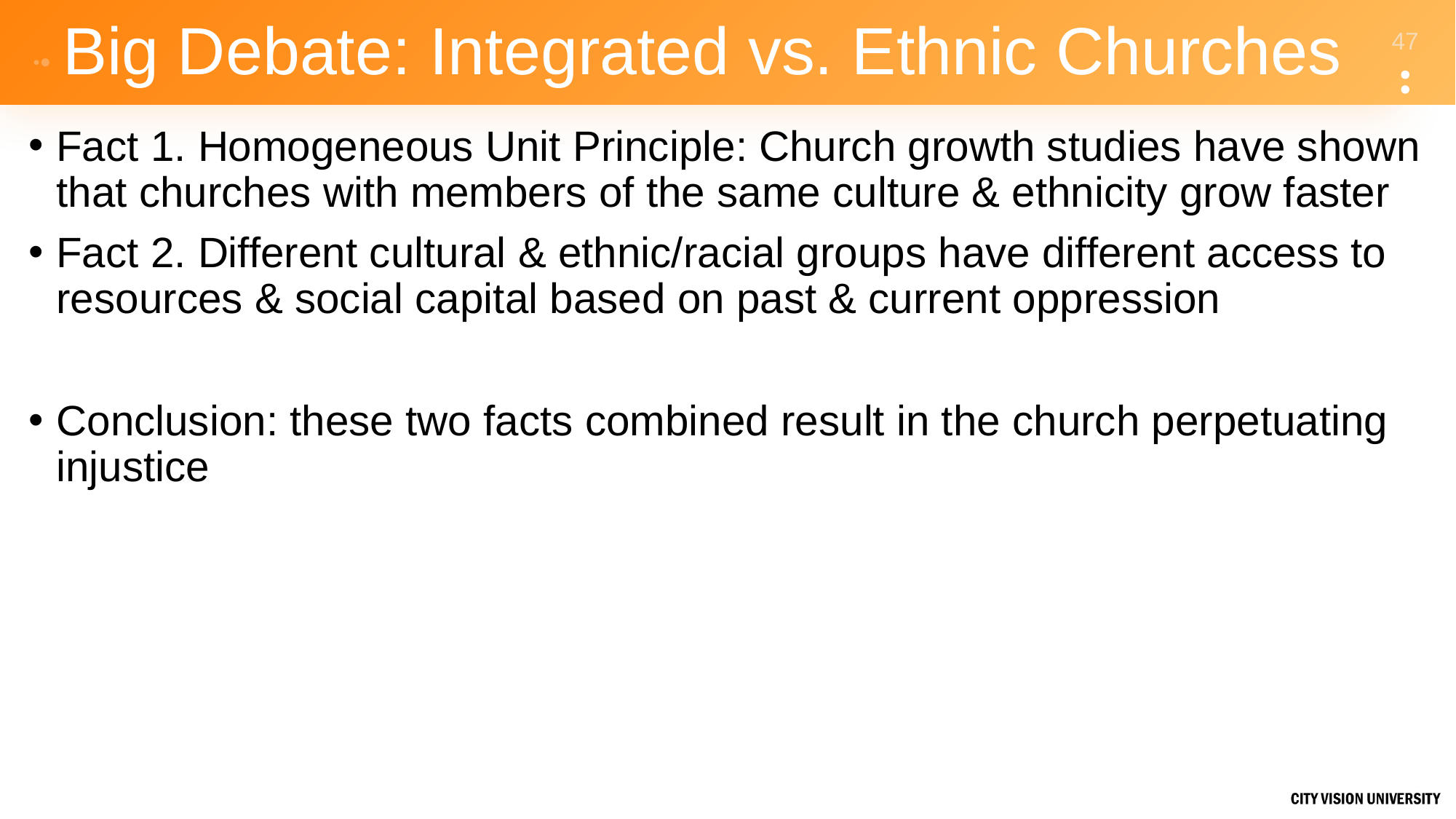

# Big Debate: Integrated vs. Ethnic Churches
Fact 1. Homogeneous Unit Principle: Church growth studies have shown that churches with members of the same culture & ethnicity grow faster
Fact 2. Different cultural & ethnic/racial groups have different access to resources & social capital based on past & current oppression

Conclusion: these two facts combined result in the church perpetuating injustice